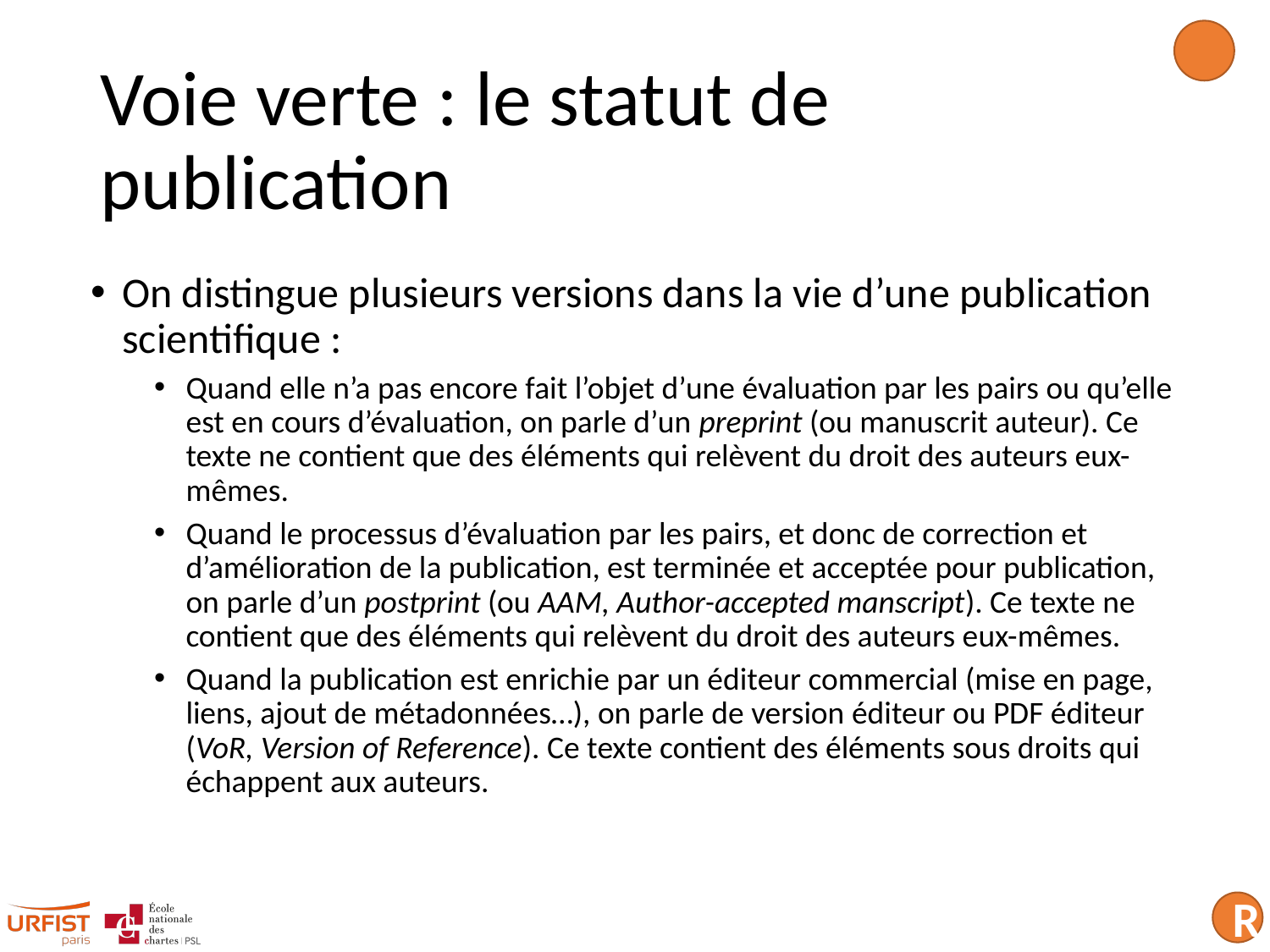

# Voie verte : le statut de publication
On distingue plusieurs versions dans la vie d’une publication scientifique :
Quand elle n’a pas encore fait l’objet d’une évaluation par les pairs ou qu’elle est en cours d’évaluation, on parle d’un preprint (ou manuscrit auteur). Ce texte ne contient que des éléments qui relèvent du droit des auteurs eux-mêmes.
Quand le processus d’évaluation par les pairs, et donc de correction et d’amélioration de la publication, est terminée et acceptée pour publication, on parle d’un postprint (ou AAM, Author-accepted manscript). Ce texte ne contient que des éléments qui relèvent du droit des auteurs eux-mêmes.
Quand la publication est enrichie par un éditeur commercial (mise en page, liens, ajout de métadonnées…), on parle de version éditeur ou PDF éditeur (VoR, Version of Reference). Ce texte contient des éléments sous droits qui échappent aux auteurs.
R